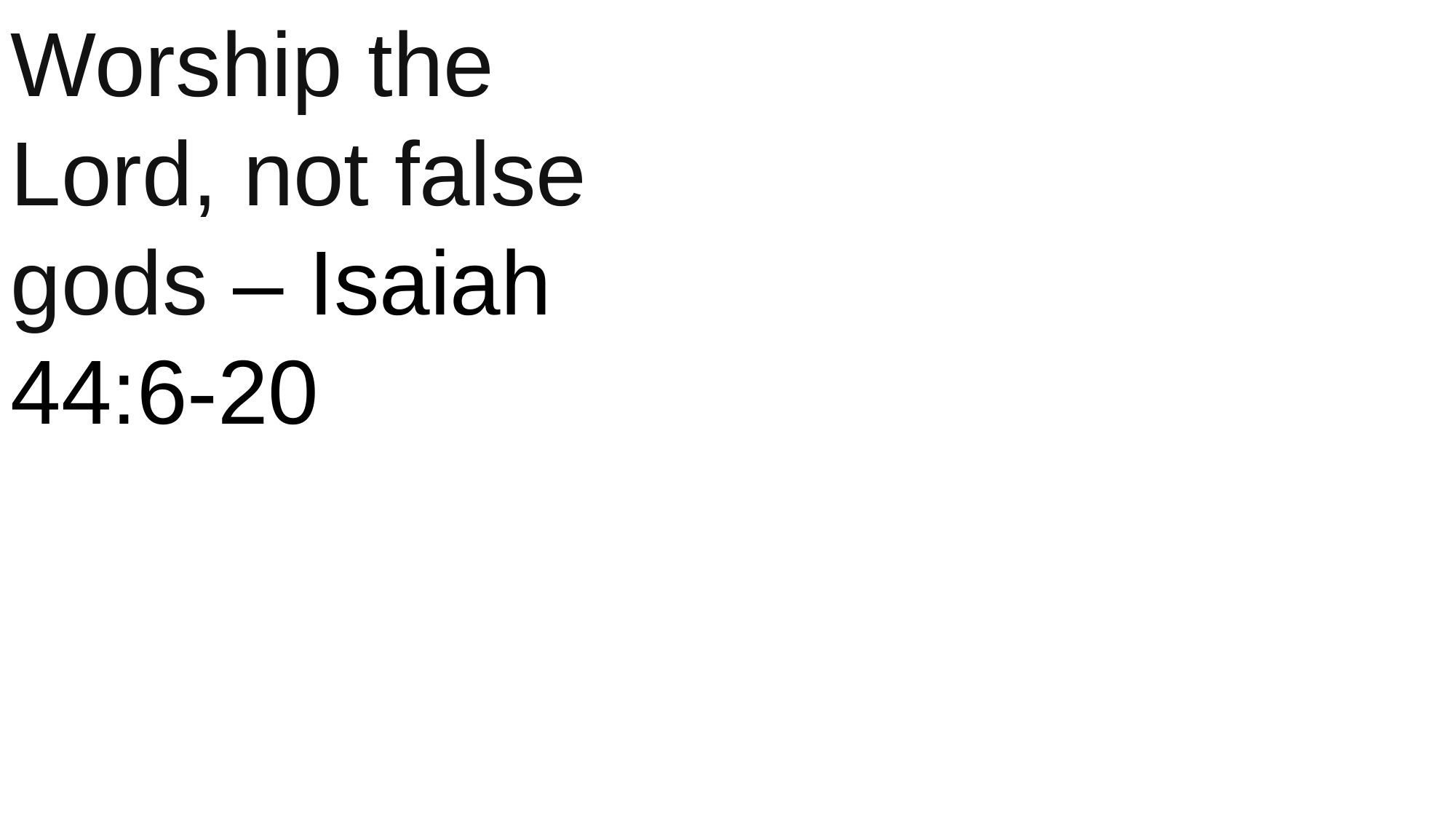

Worship the Lord, not false gods – Isaiah 44:6-20